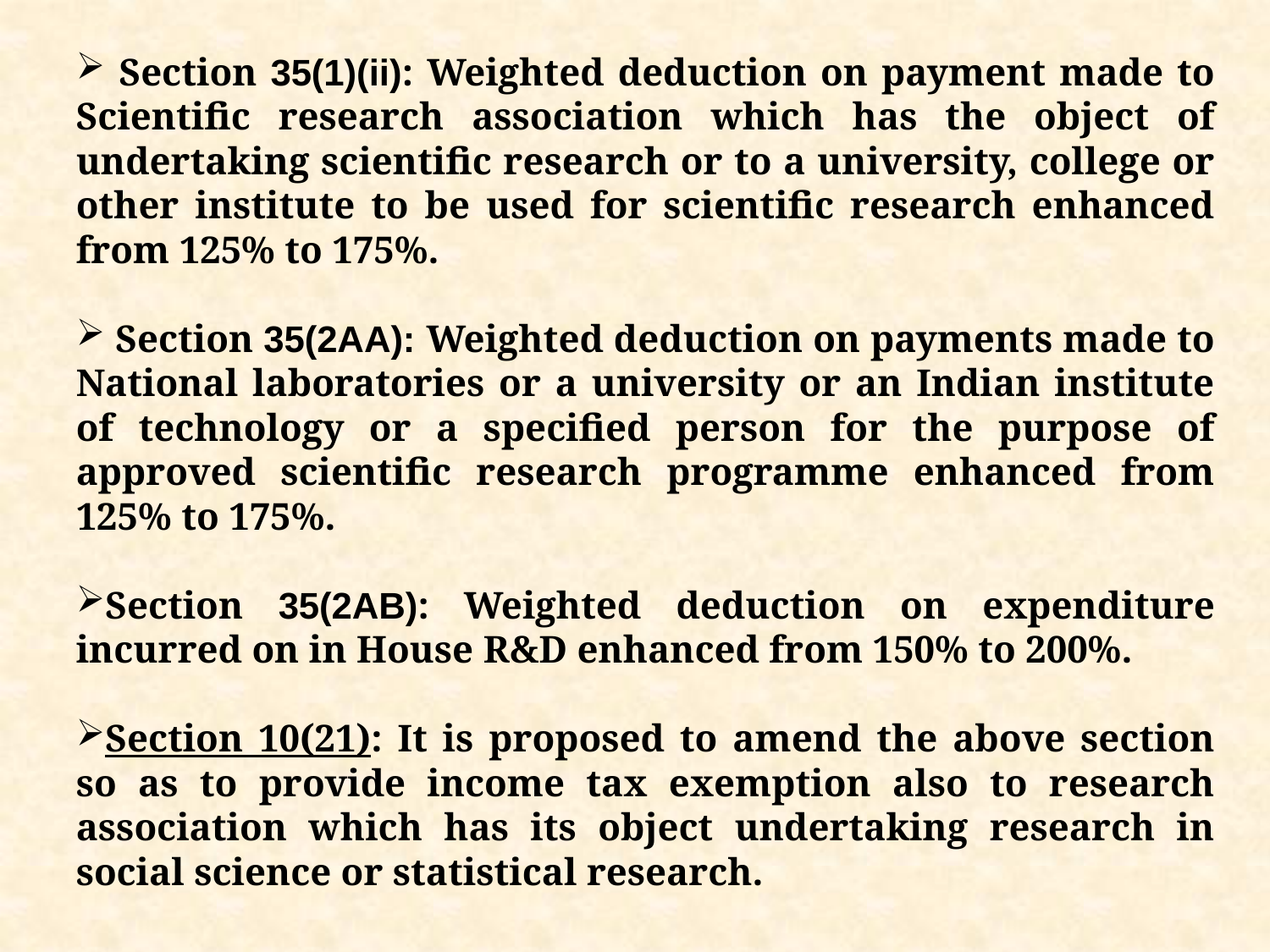

Section 35(1)(ii): Weighted deduction on payment made to Scientific research association which has the object of undertaking scientific research or to a university, college or other institute to be used for scientific research enhanced from 125% to 175%.

 Section 35(2AA): Weighted deduction on payments made to National laboratories or a university or an Indian institute of technology or a specified person for the purpose of approved scientific research programme enhanced from 125% to 175%.

Section 35(2AB): Weighted deduction on expenditure incurred on in House R&D enhanced from 150% to 200%.

Section 10(21): It is proposed to amend the above section so as to provide income tax exemption also to research association which has its object undertaking research in social science or statistical research.